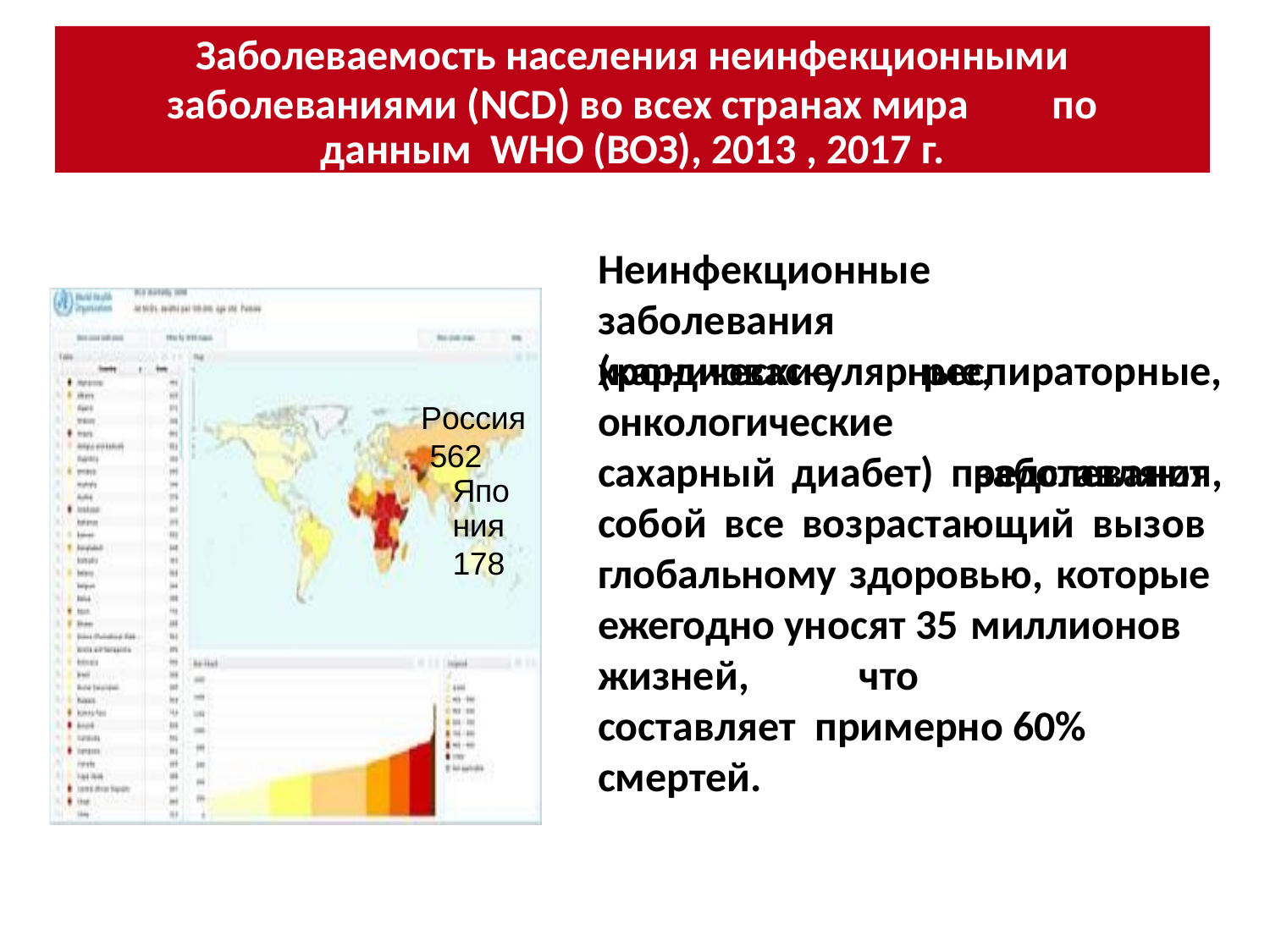

Заболеваемость населения неинфекционными
заболеваниями (NCD) во всех странах мира	по данным  WHO (ВОЗ), 2013 , 2017 г.
Неинфекционные	заболевания
(кардиоваскулярные,

хронические
онкологические
респираторные,  заболевания,
Россия  562
Япония
178
сахарный диабет) представляют  собой все возрастающий вызов  глобальному здоровью, которые  ежегодно уносят 35 миллионов
жизней,	что	составляет  примерно 60% смертей.